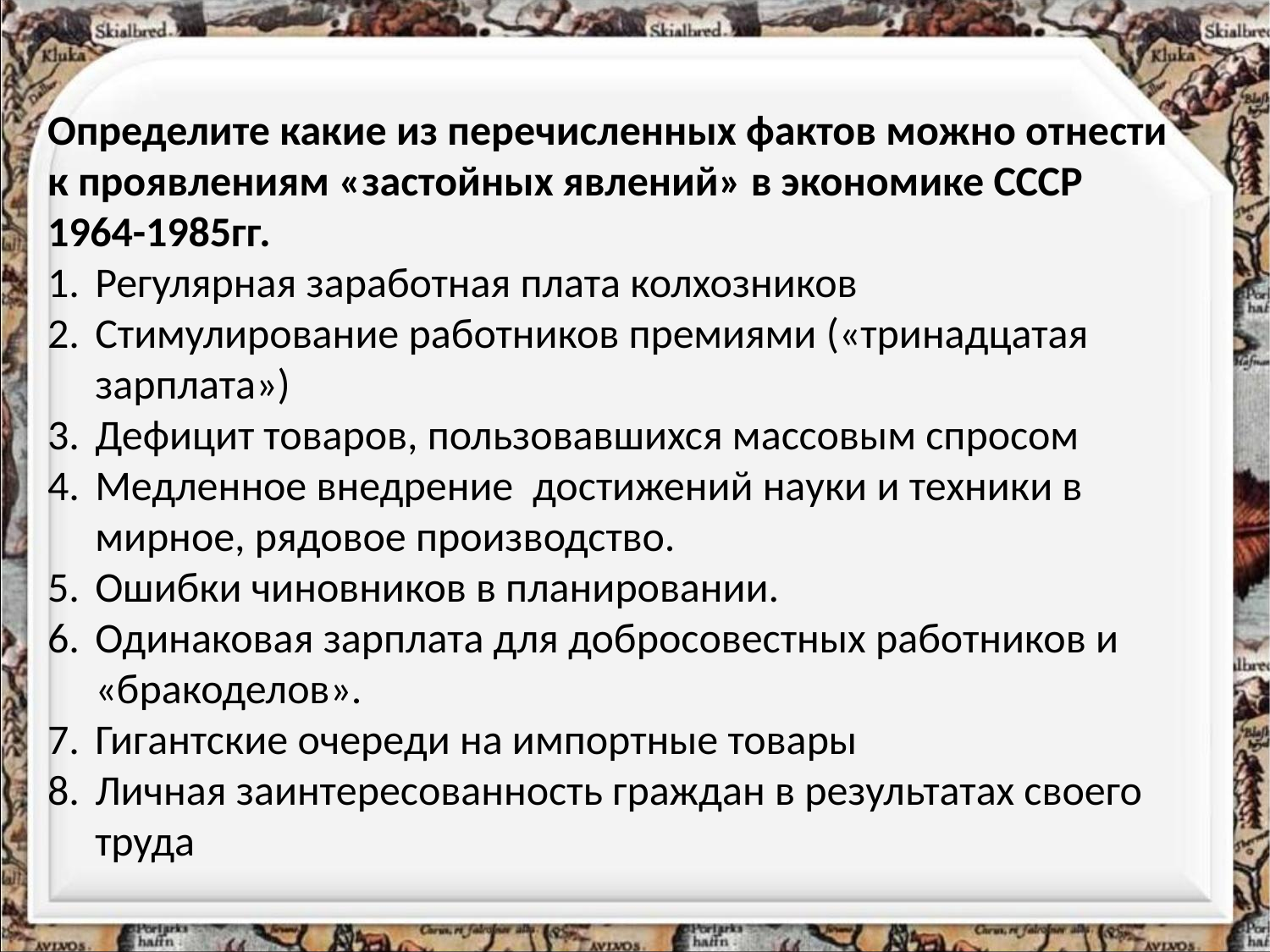

Определите какие из перечисленных фактов можно отнести к проявлениям «застойных явлений» в экономике СССР 1964-1985гг.
Регулярная заработная плата колхозников
Стимулирование работников премиями («тринадцатая зарплата»)
Дефицит товаров, пользовавшихся массовым спросом
Медленное внедрение  достижений науки и техники в мирное, рядовое производство.
Ошибки чиновников в планировании.
Одинаковая зарплата для добросовестных работников и «бракоделов».
Гигантские очереди на импортные товары
Личная заинтересованность граждан в результатах своего труда